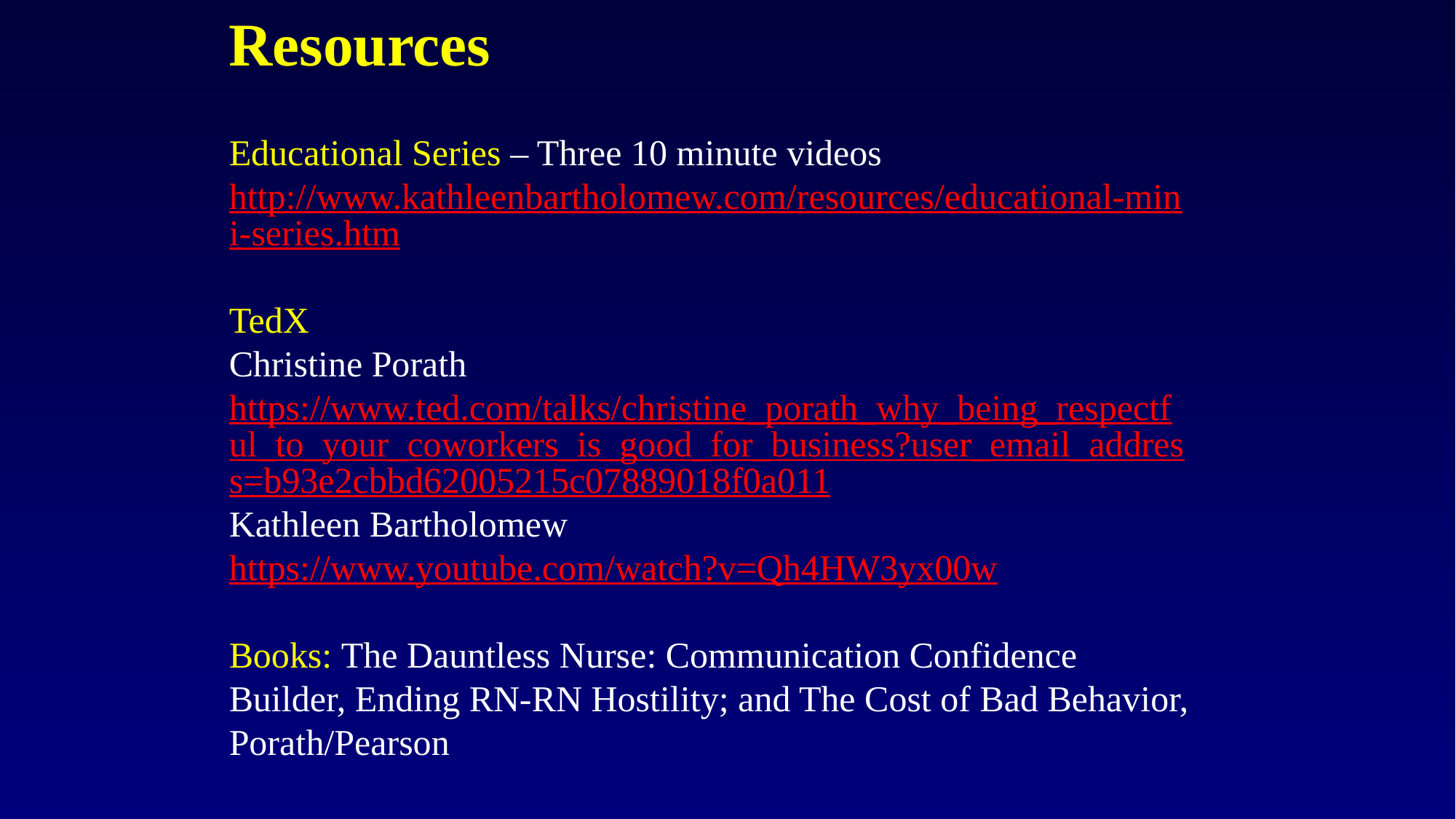

Resources

Educational Series – Three 10 minute videos
http://www.kathleenbartholomew.com/resources/educational-mini-series.htm

TedX
Christine Porath  https://www.ted.com/talks/christine_porath_why_being_respectful_to_your_coworkers_is_good_for_business?user_email_address=b93e2cbbd62005215c07889018f0a011
Kathleen Bartholomew
https://www.youtube.com/watch?v=Qh4HW3yx00w

Books: The Dauntless Nurse: Communication Confidence Builder, Ending RN-RN Hostility; and The Cost of Bad Behavior, Porath/Pearson